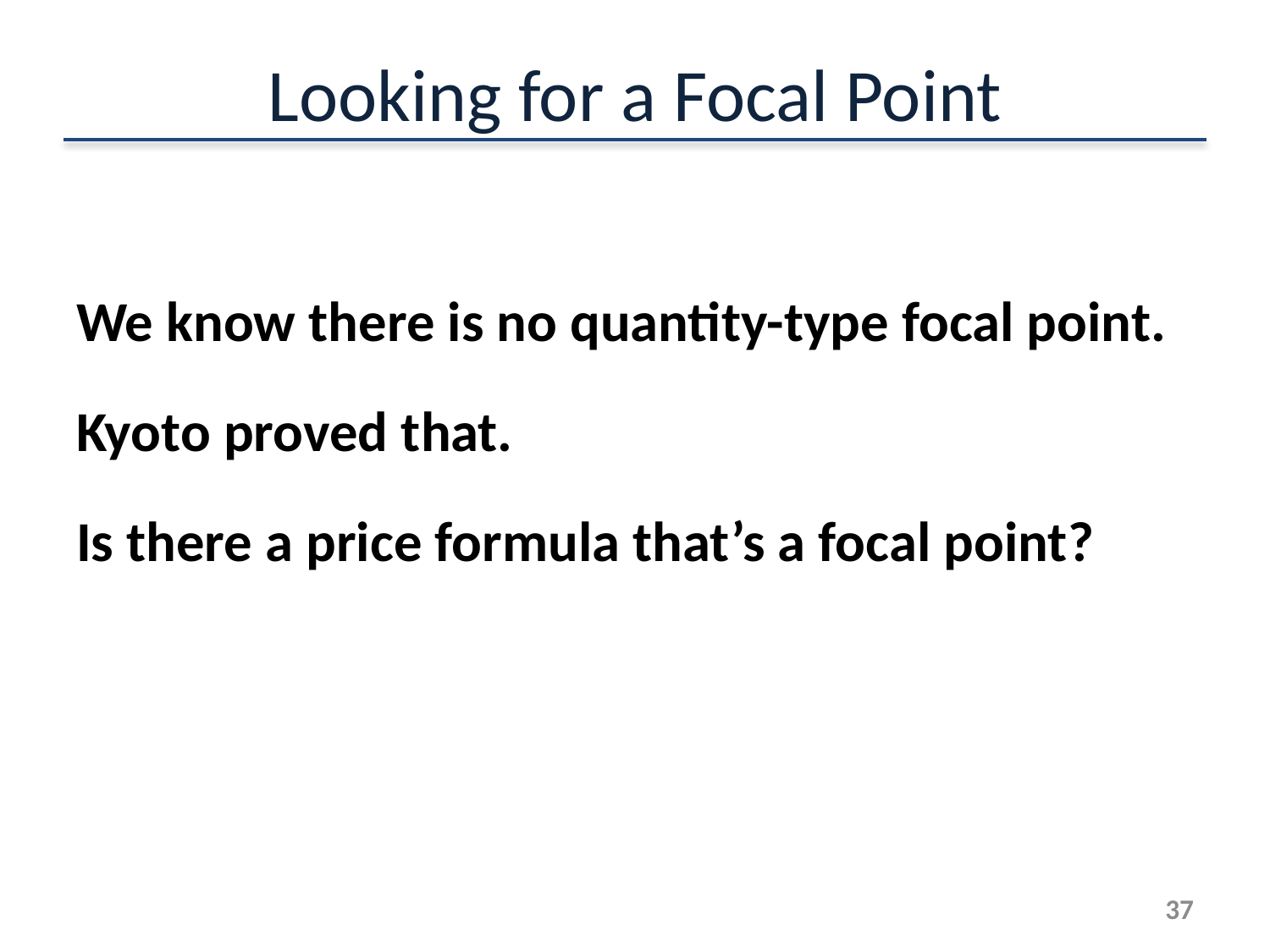

# Looking for a Focal Point

We know there is no quantity-type focal point.
Kyoto proved that.
Is there a price formula that’s a focal point?
37